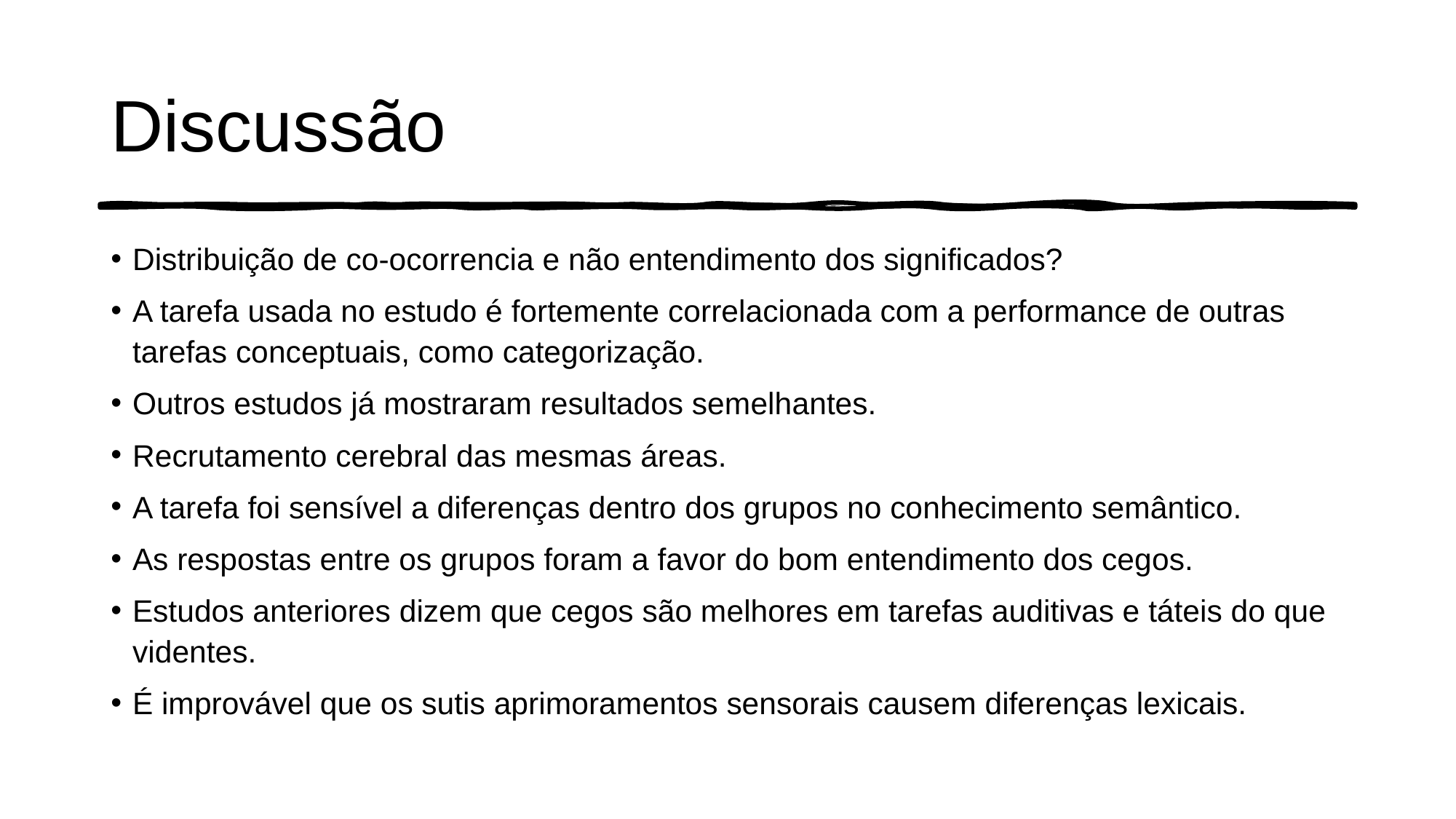

# Discussão
Distribuição de co-ocorrencia e não entendimento dos significados?
A tarefa usada no estudo é fortemente correlacionada com a performance de outras tarefas conceptuais, como categorização.
Outros estudos já mostraram resultados semelhantes.
Recrutamento cerebral das mesmas áreas.
A tarefa foi sensível a diferenças dentro dos grupos no conhecimento semântico.
As respostas entre os grupos foram a favor do bom entendimento dos cegos.
Estudos anteriores dizem que cegos são melhores em tarefas auditivas e táteis do que videntes.
É improvável que os sutis aprimoramentos sensorais causem diferenças lexicais.